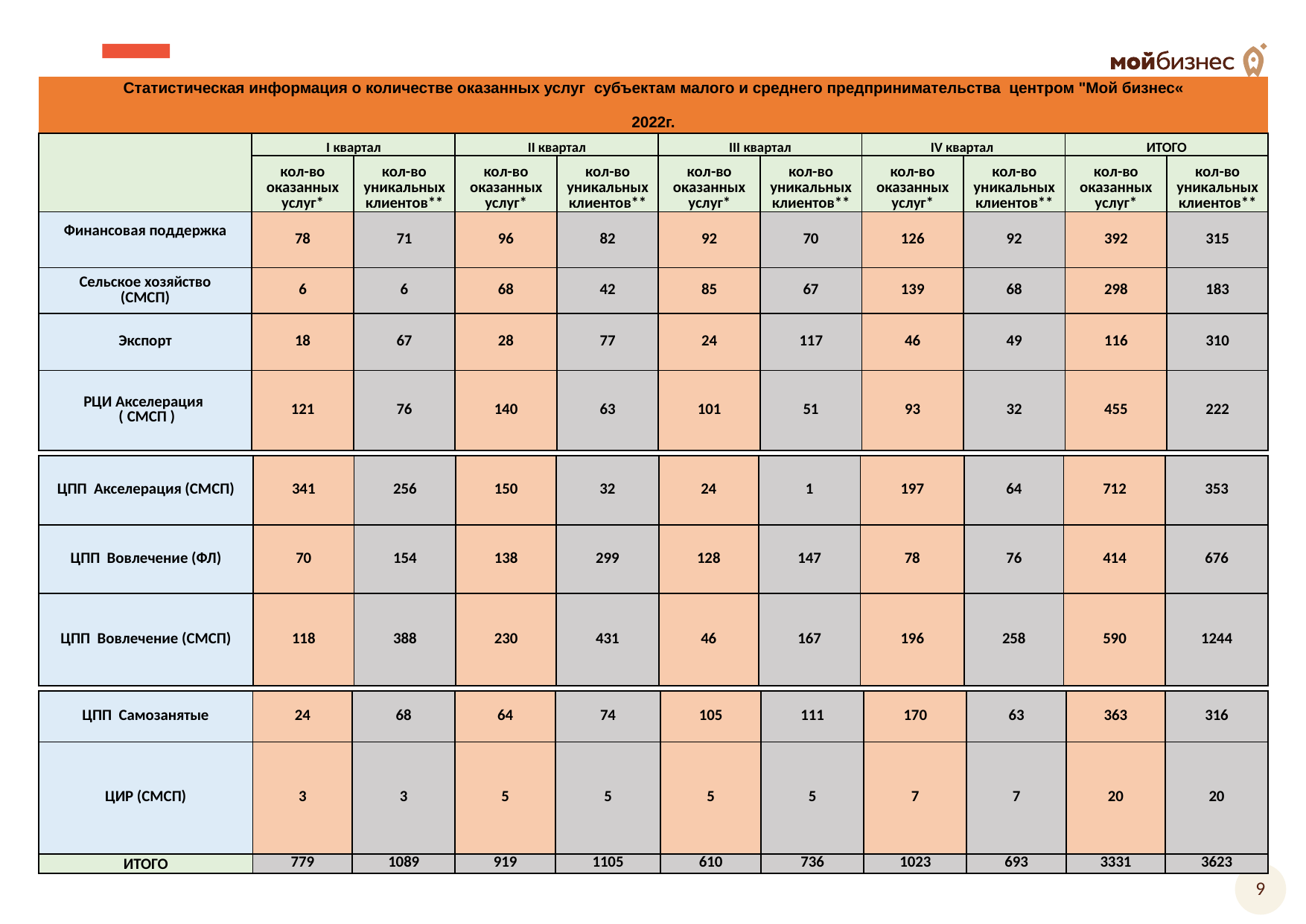

| Статистическая информация о количестве оказанных услуг субъектам малого и среднего предпринимательства центром "Мой бизнес« 2022г. |  |  |  |  |  |  |  |  |  |  |
| --- | --- | --- | --- | --- | --- | --- | --- | --- | --- | --- |
|  | I квартал |  | II квартал |  | III квартал |  | IV квартал |  | ИТОГО |  |
|  | кол-во оказанных услуг\* | кол-во уникальных клиентов\*\* | кол-во оказанных услуг\* | кол-во уникальных клиентов\*\* | кол-во оказанных услуг\* | кол-во уникальных клиентов\*\* | кол-во оказанных услуг\* | кол-во уникальных клиентов\*\* | кол-во оказанных услуг\* | кол-во уникальных клиентов\*\* |
| Финансовая поддержка | 78 | 71 | 96 | 82 | 92 | 70 | 126 | 92 | 392 | 315 |
| Сельское хозяйство (СМСП) | 6 | 6 | 68 | 42 | 85 | 67 | 139 | 68 | 298 | 183 |
| Экспорт | 18 | 67 | 28 | 77 | 24 | 117 | 46 | 49 | 116 | 310 |
| РЦИ Акселерация ( СМСП ) | 121 | 76 | 140 | 63 | 101 | 51 | 93 | 32 | 455 | 222 |
| ЦПП Акселерация (СМСП) | 341 | 256 | 150 | 32 | 24 | 1 | 197 | 64 | 712 | 353 |
| --- | --- | --- | --- | --- | --- | --- | --- | --- | --- | --- |
| ЦПП Вовлечение (ФЛ) | 70 | 154 | 138 | 299 | 128 | 147 | 78 | 76 | 414 | 676 |
| ЦПП Вовлечение (СМСП) | 118 | 388 | 230 | 431 | 46 | 167 | 196 | 258 | 590 | 1244 |
| ЦПП Самозанятые | 24 | 68 | 64 | 74 | 105 | 111 | 170 | 63 | 363 | 316 |
| --- | --- | --- | --- | --- | --- | --- | --- | --- | --- | --- |
| ЦИР (СМСП) | 3 | 3 | 5 | 5 | 5 | 5 | 7 | 7 | 20 | 20 |
| ИТОГО | 779 | 1089 | 919 | 1105 | 610 | 736 | 1023 | 693 | 3331 | 3623 |